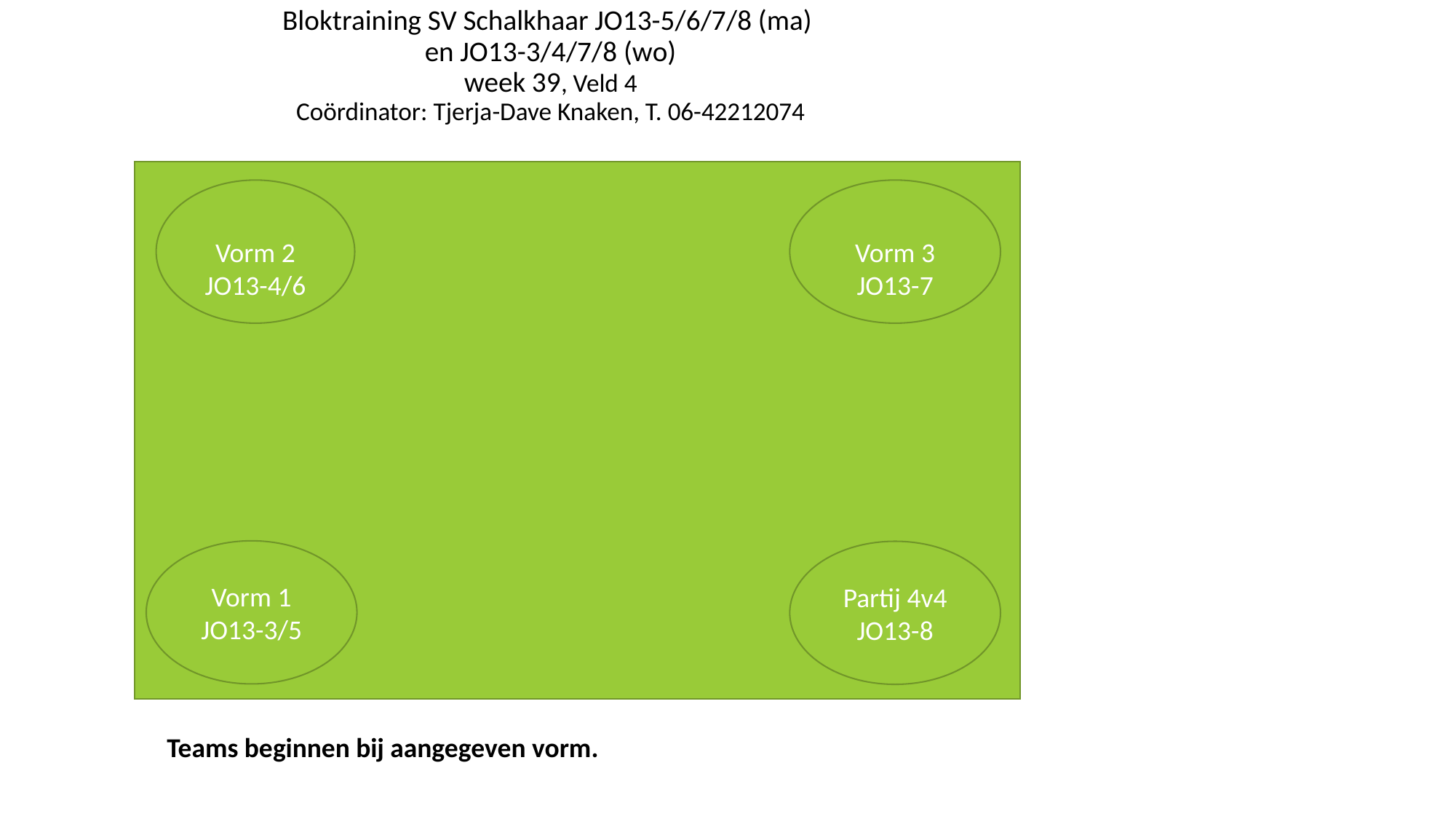

# Bloktraining SV Schalkhaar JO13-5/6/7/8 (ma) en JO13-3/4/7/8 (wo) week 39, Veld 4 Coördinator: Tjerja-Dave Knaken, T. 06-42212074

Vorm 2 JO13-4/6

Vorm 3
JO13-7
,
Vorm 1
JO13-3/5

Partij 4v4
JO13-8

Teams beginnen bij aangegeven vorm.